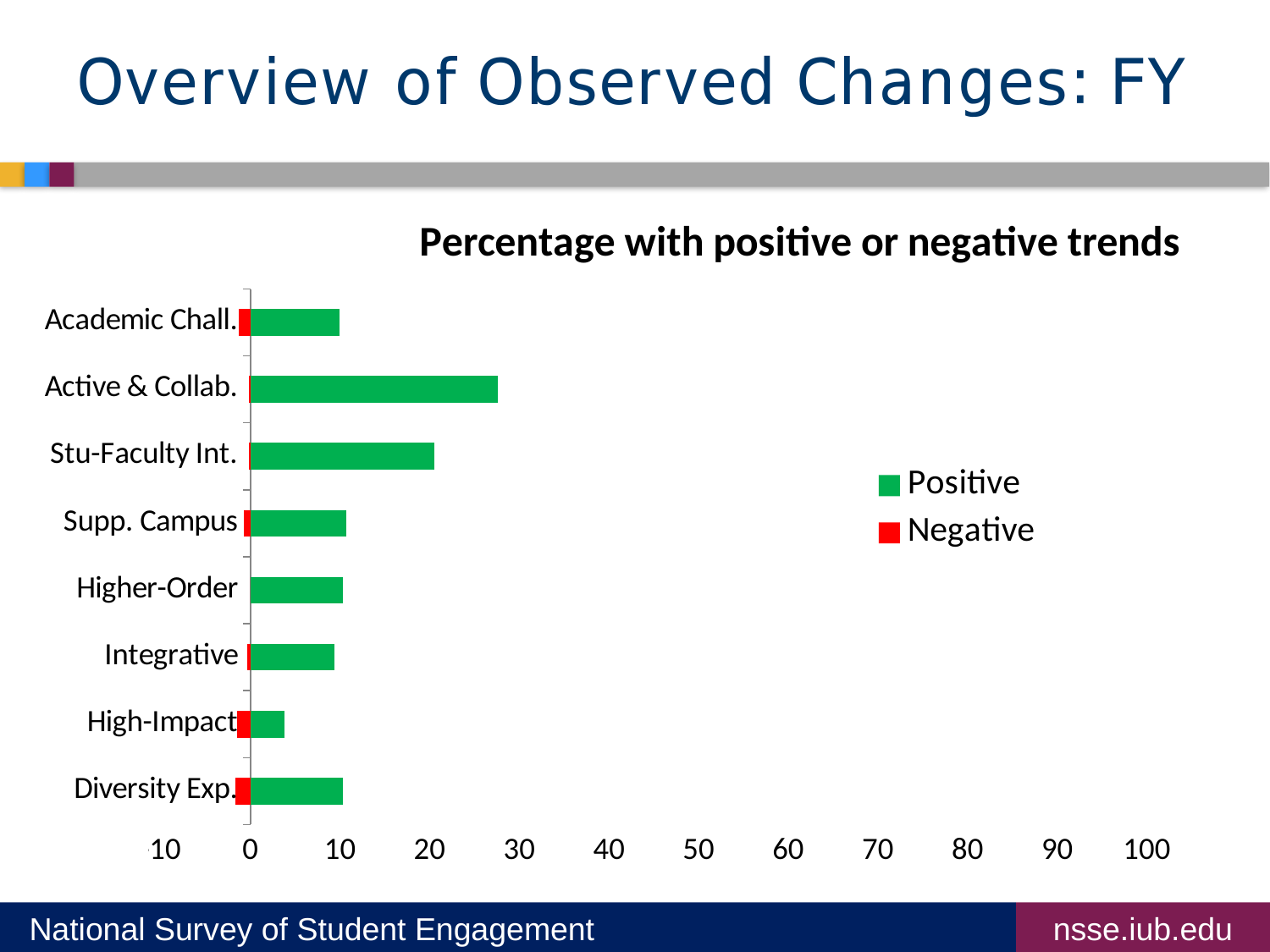

# Overview of Observed Changes: FY

### Chart: Percentage with positive or negative trends

| Category | Negative | Positive |
|---|---|---|
| Diversity Exp. | -1.6917293233082706 | 10.338345864661653 |
| High-Impact | -1.5037593984962399 | 3.7593984962405997 |
| Integrative | -0.37593984962406046 | 9.398496240601505 |
| Higher-Order | 0.0 | 10.338345864661653 |
| Supp. Campus | -0.7518796992481214 | 10.714285714285714 |
| Stu-Faculty Int. | -0.18796992481203031 | 20.488721804511243 |
| Active & Collab. | -0.18796992481203031 | 27.631578947368435 |
| Academic Chall. | -1.3157894736842104 | 9.96240601503761 |